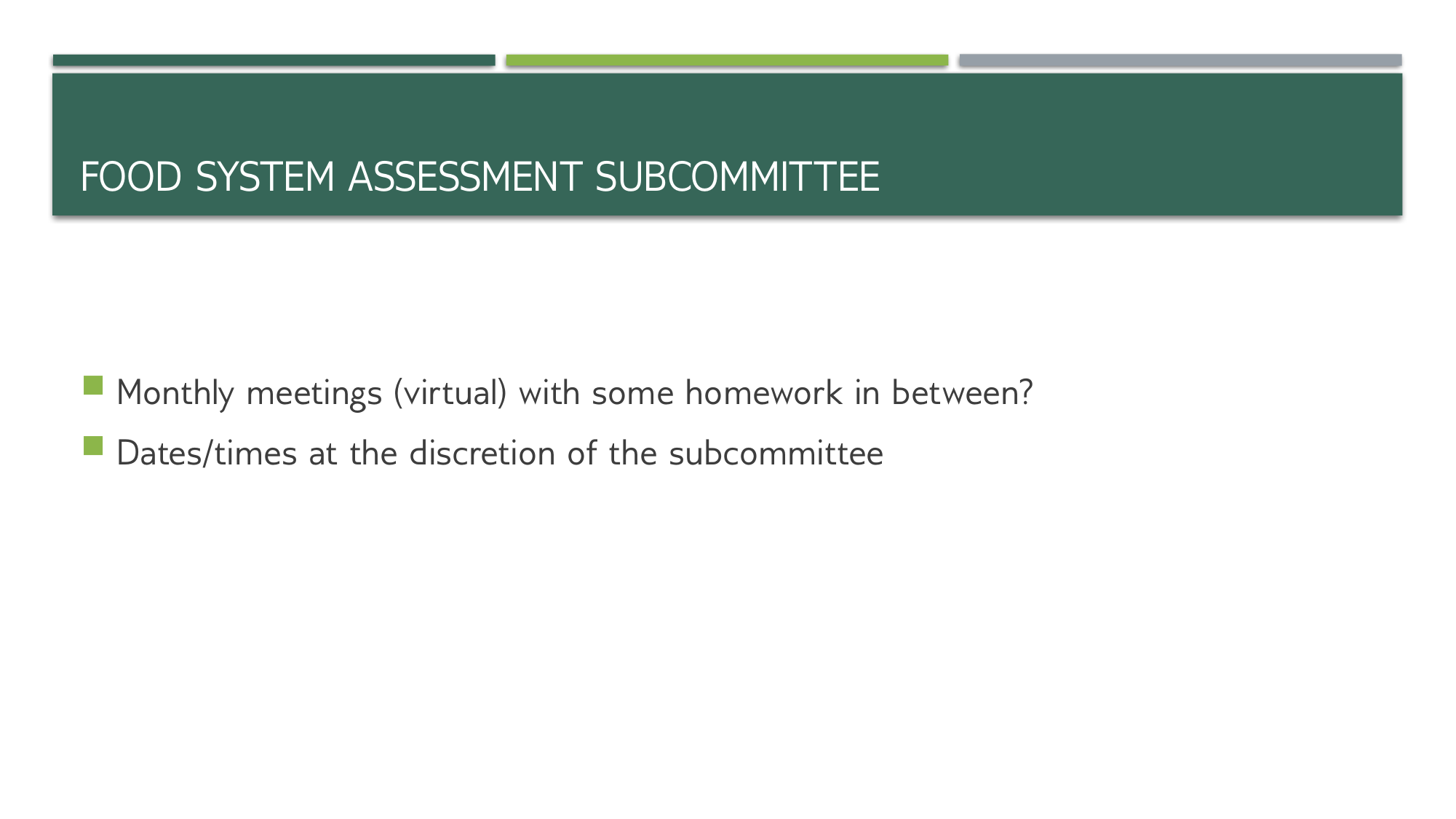

# Food System Assessment Subcommittee
Monthly meetings (virtual) with some homework in between?
Dates/times at the discretion of the subcommittee